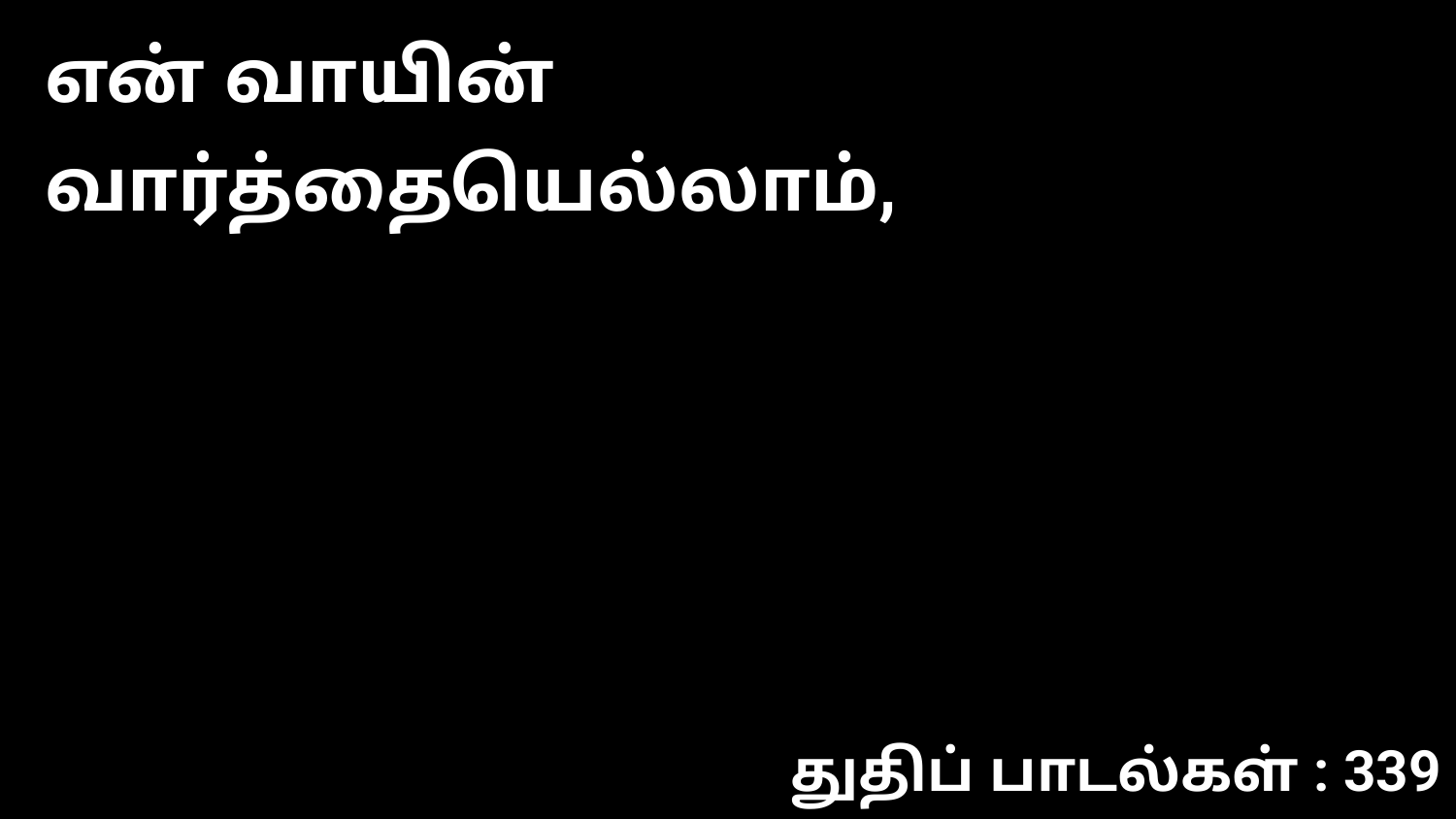

என் வாயின் வார்த்தையெல்லாம்,
துதிப் பாடல்கள் : 339